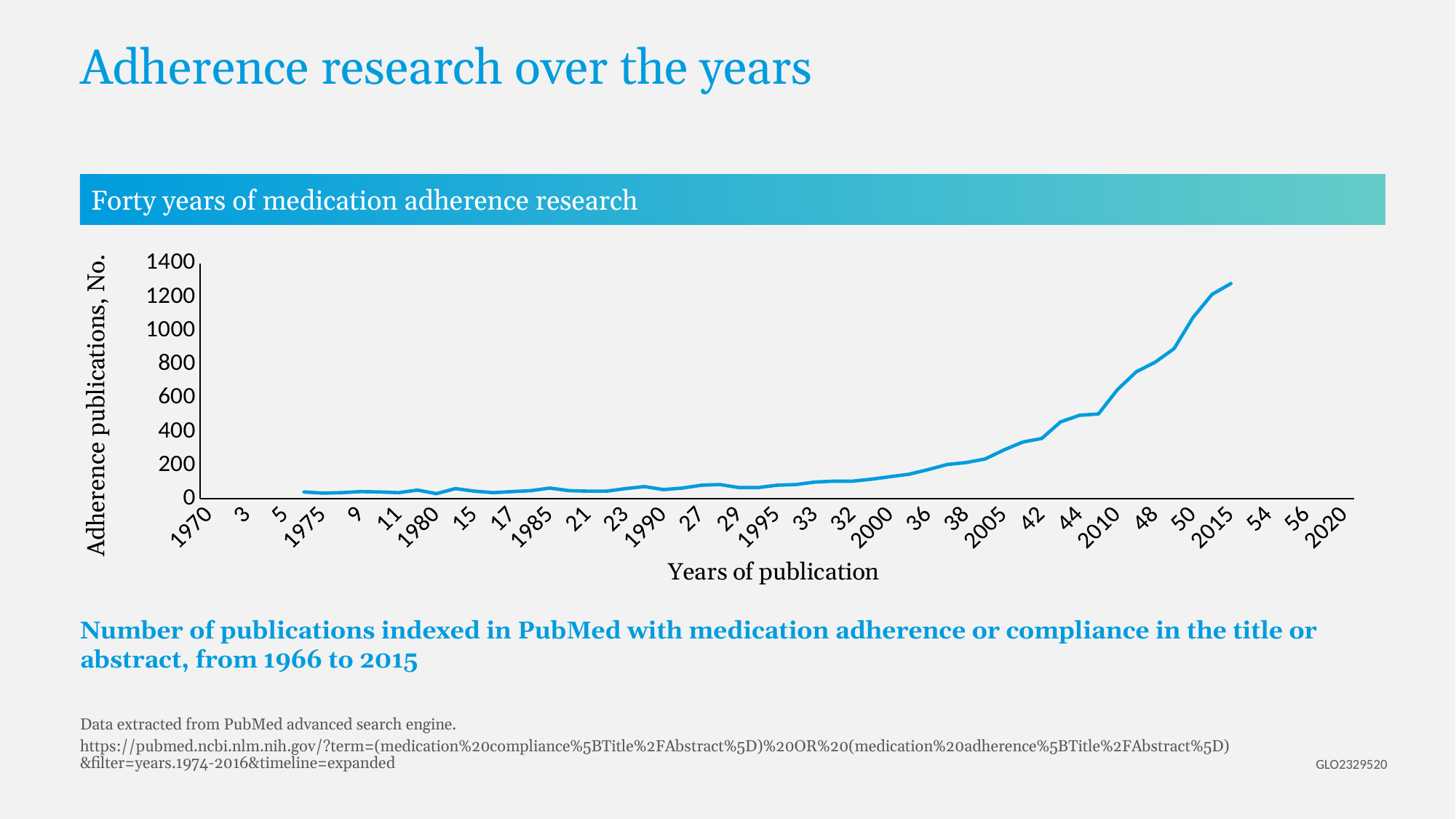

# Adherence research over the years
Forty years of medication adherence research

### Chart

| Category | Control |
|---|---|
| 1970 | None |
| 2 | None |
| 3 | None |
| 4 | None |
| 5 | None |
| 6 | 40.0 |
| 1975 | 33.0 |
| 8 | 36.0 |
| 9 | 42.0 |
| 10 | 40.0 |
| 11 | 36.0 |
| 12 | 51.0 |
| 1980 | 30.0 |
| 14 | 60.0 |
| 15 | 45.0 |
| 16 | 36.0 |
| 17 | 42.0 |
| 18 | 48.0 |
| 1985 | 63.0 |
| 20 | 48.0 |
| 21 | 45.0 |
| 22 | 45.0 |
| 23 | 60.0 |
| 24 | 72.0 |
| 1990 | 54.0 |
| 26 | 63.0 |
| 27 | 80.0 |
| 28 | 84.0 |
| 29 | 66.0 |
| 30 | 66.0 |
| 1995 | 80.0 |
| 32 | 84.0 |
| 33 | 99.0 |
| 31 | 104.0 |
| 32 | 104.0 |
| 33 | 116.0 |
| 2000 | 131.0 |
| 35 | 146.0 |
| 36 | 173.0 |
| 37 | 203.0 |
| 38 | 215.0 |
| 39 | 236.0 |
| 2005 | 290.0 |
| 41 | 337.0 |
| 42 | 358.0 |
| 43 | 457.0 |
| 44 | 496.0 |
| 45 | 504.0 |
| 2010 | 648.0 |
| 47 | 755.0 |
| 48 | 812.0 |
| 49 | 893.0 |
| 50 | 1078.0 |
| 51 | 1215.0 |
| 2015 | 1280.0 |
| 53 | None |
| 54 | None |
| 55 | None |
| 56 | None |
| 57 | None |
| 2020 | None |
Adherence publications, No.
Number of publications indexed in PubMed with medication adherence or compliance in the title or abstract, from 1966 to 2015
Data extracted from PubMed advanced search engine.
https://pubmed.ncbi.nlm.nih.gov/?term=(medication%20compliance%5BTitle%2FAbstract%5D)%20OR%20(medication%20adherence%5BTitle%2FAbstract%5D)
&filter=years.1974-2016&timeline=expanded
GLO2329520